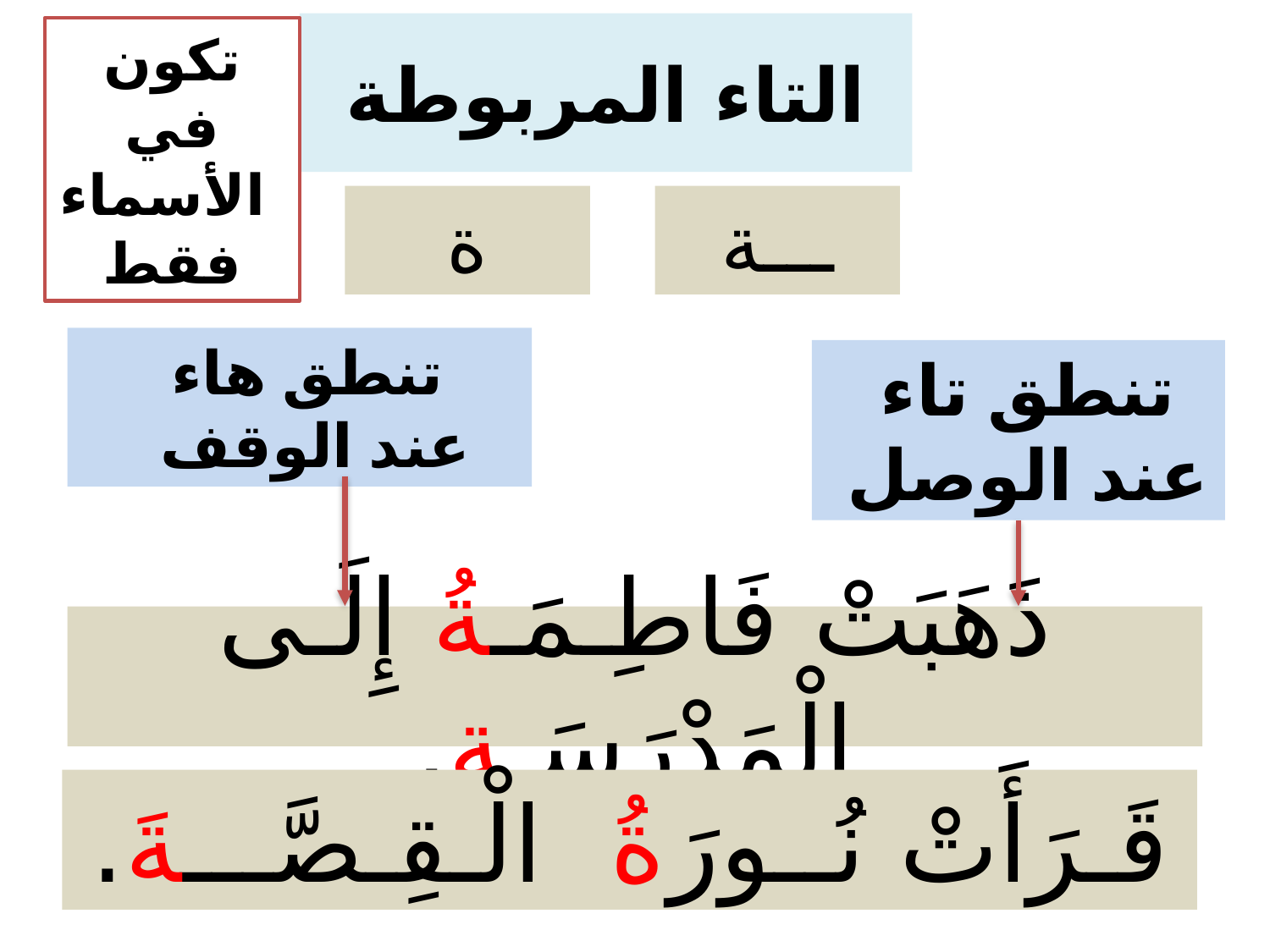

# التاء المربوطة
تكون في
 الأسماء فقط
ة
ـــة
تنطق هاء
عند الوقف
تنطق تاء
عند الوصل
ذَهَبَتْ فَاطِـمَـةُ إِلَـى الْمَدْرَسَـةِ.
قَـرَأَتْ نُــورَةُ  الْـقِـصَّـــةَ.